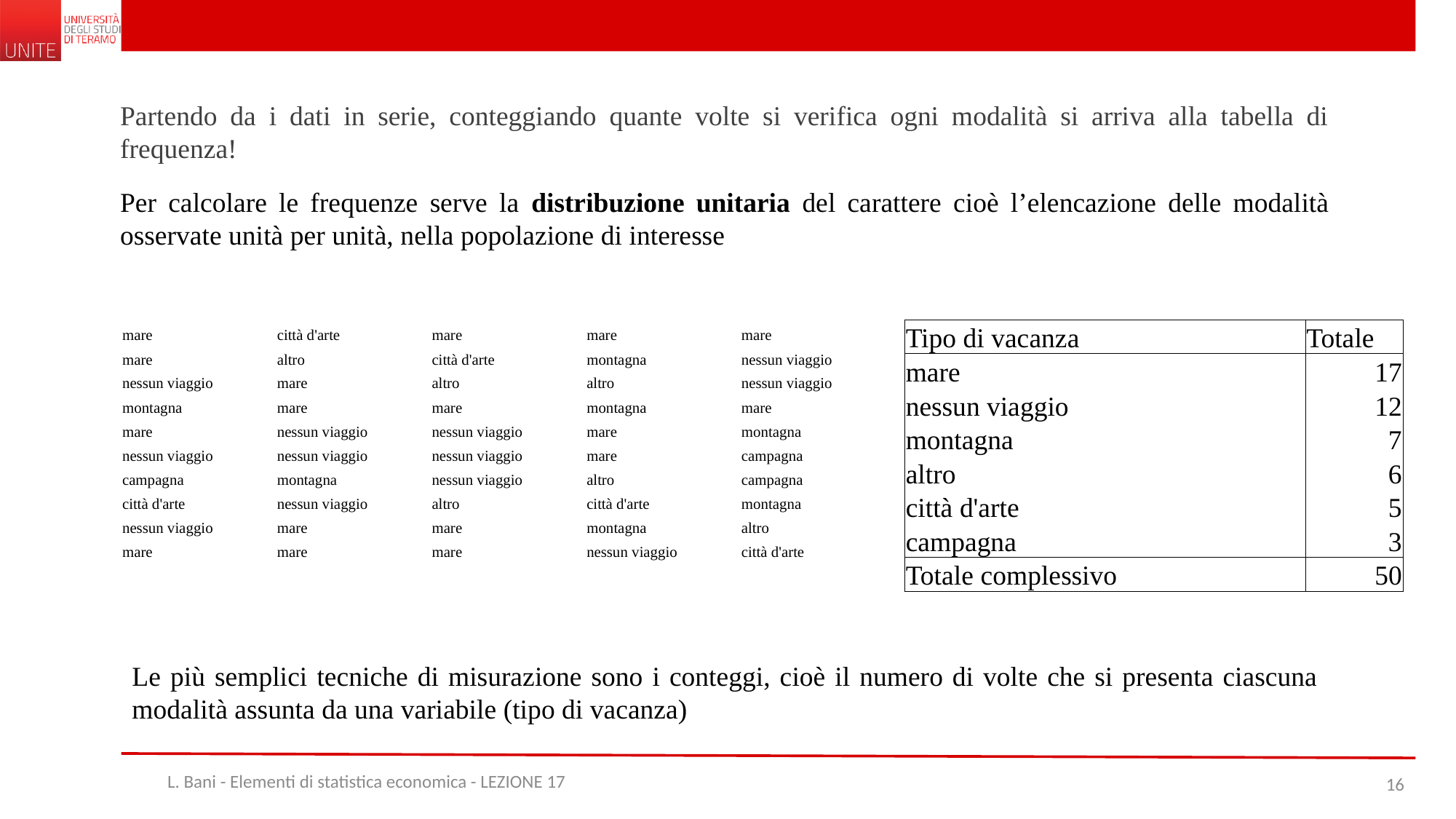

Partendo da i dati in serie, conteggiando quante volte si verifica ogni modalità si arriva alla tabella di frequenza!
Per calcolare le frequenze serve la distribuzione unitaria del carattere cioè l’elencazione delle modalità osservate unità per unità, nella popolazione di interesse
| mare |  | città d'arte |  | mare |  | mare |  | mare |
| --- | --- | --- | --- | --- | --- | --- | --- | --- |
| mare |  | altro |  | città d'arte |  | montagna |  | nessun viaggio |
| nessun viaggio |  | mare |  | altro |  | altro |  | nessun viaggio |
| montagna |  | mare |  | mare |  | montagna |  | mare |
| mare |  | nessun viaggio |  | nessun viaggio |  | mare |  | montagna |
| nessun viaggio |  | nessun viaggio |  | nessun viaggio |  | mare |  | campagna |
| campagna |  | montagna |  | nessun viaggio |  | altro |  | campagna |
| città d'arte |  | nessun viaggio |  | altro |  | città d'arte |  | montagna |
| nessun viaggio |  | mare |  | mare |  | montagna |  | altro |
| mare |  | mare |  | mare |  | nessun viaggio |  | città d'arte |
| Tipo di vacanza | Totale |
| --- | --- |
| mare | 17 |
| nessun viaggio | 12 |
| montagna | 7 |
| altro | 6 |
| città d'arte | 5 |
| campagna | 3 |
| Totale complessivo | 50 |
Le più semplici tecniche di misurazione sono i conteggi, cioè il numero di volte che si presenta ciascuna modalità assunta da una variabile (tipo di vacanza)
L. Bani - Elementi di statistica economica - LEZIONE 17
16